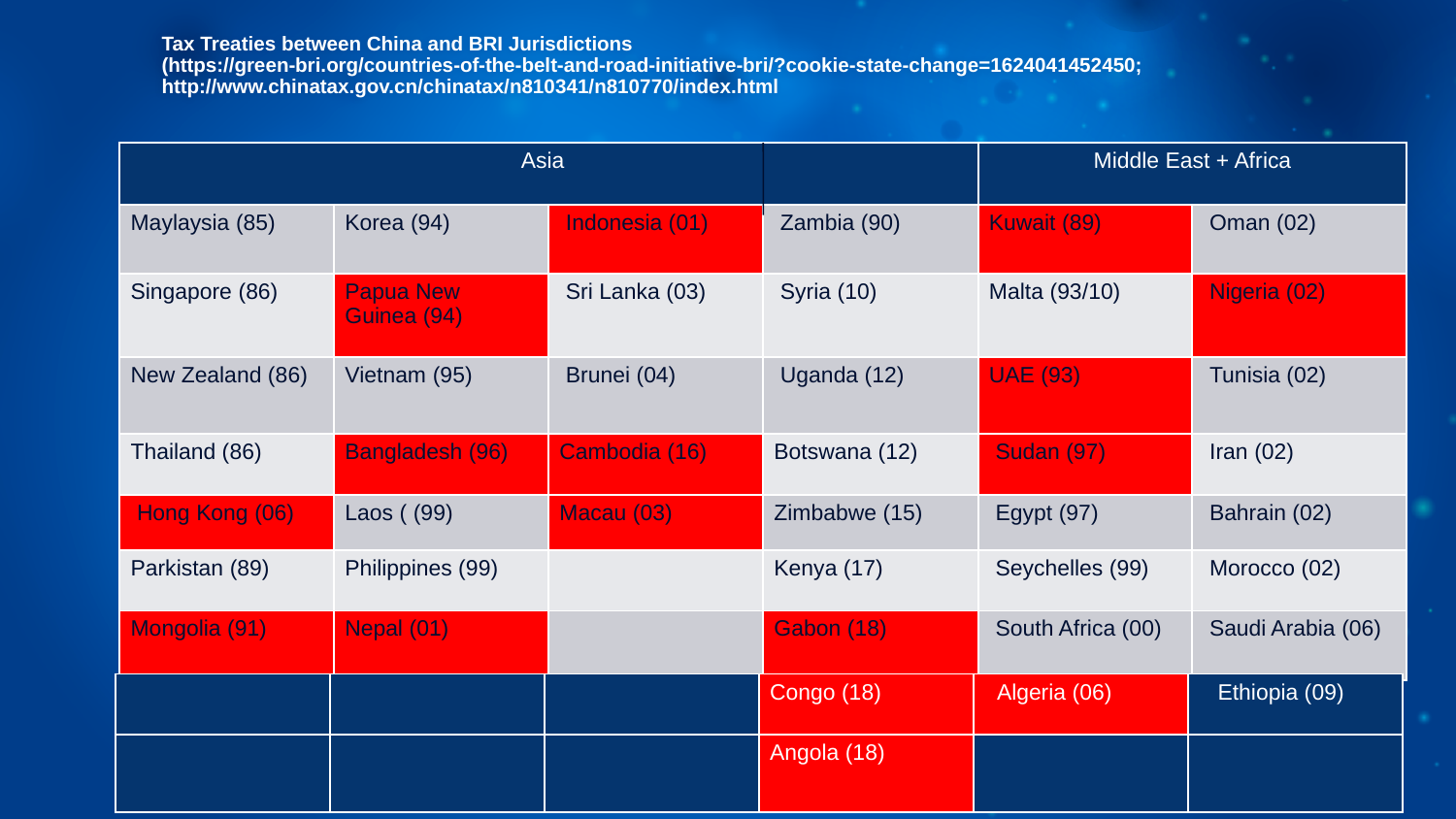

# Tax Treaties between China and BRI Jurisdictions (https://green-bri.org/countries-of-the-belt-and-road-initiative-bri/?cookie-state-change=1624041452450; http://www.chinatax.gov.cn/chinatax/n810341/n810770/index.html
| Asia |  |  |  | Middle East + Africa |  |
| --- | --- | --- | --- | --- | --- |
| Maylaysia (85) | Korea (94) | Indonesia (01) | Zambia (90) | Kuwait (89) | Oman (02) |
| Singapore (86) | Papua New Guinea (94) | Sri Lanka (03) | Syria (10) | Malta (93/10) | Nigeria (02) |
| New Zealand (86) | Vietnam (95) | Brunei (04) | Uganda (12) | UAE (93) | Tunisia (02) |
| Thailand (86) | Bangladesh (96) | Cambodia (16) | Botswana (12) | Sudan (97) | Iran (02) |
| Hong Kong (06) | Laos ( (99) | Macau (03) | Zimbabwe (15) | Egypt (97) | Bahrain (02) |
| Parkistan (89) | Philippines (99) |  | Kenya (17) | Seychelles (99) | Morocco (02) |
| Mongolia (91) | Nepal (01) |  | Gabon (18) | South Africa (00) | Saudi Arabia (06) |
|  |  |  | Congo (18) | Algeria (06) | Ethiopia (09) |
| --- | --- | --- | --- | --- | --- |
|  |  |  | Angola (18) |  |  |
| --- | --- | --- | --- | --- | --- |